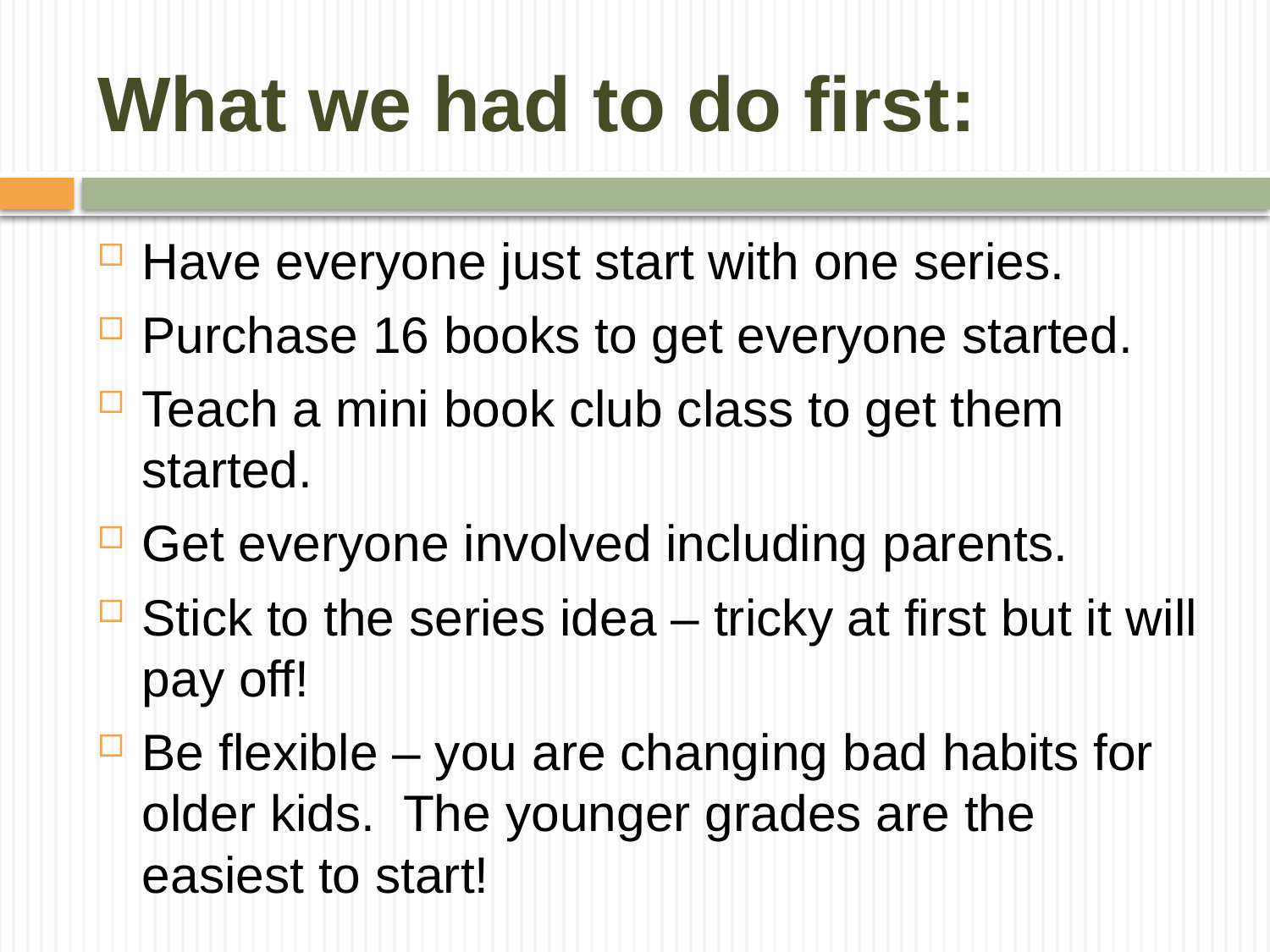

# What we had to do first:
Have everyone just start with one series.
Purchase 16 books to get everyone started.
Teach a mini book club class to get them started.
Get everyone involved including parents.
Stick to the series idea – tricky at first but it will pay off!
Be flexible – you are changing bad habits for older kids.  The younger grades are the easiest to start!